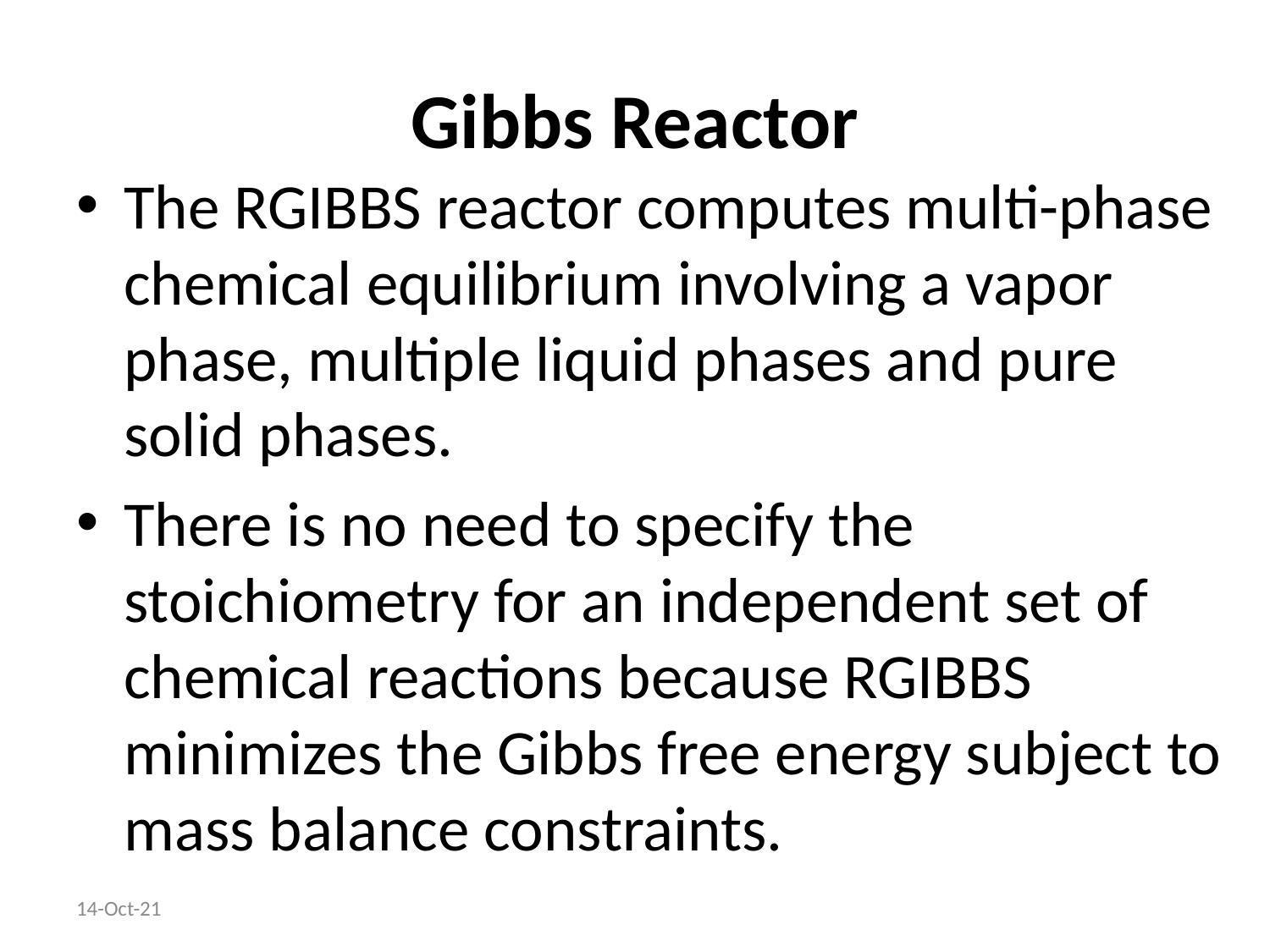

# Gibbs Reactor
The RGIBBS reactor computes multi-phase chemical equilibrium involving a vapor phase, multiple liquid phases and pure solid phases.
There is no need to specify the stoichiometry for an independent set of chemical reactions because RGIBBS minimizes the Gibbs free energy subject to mass balance constraints.

14-Oct-21